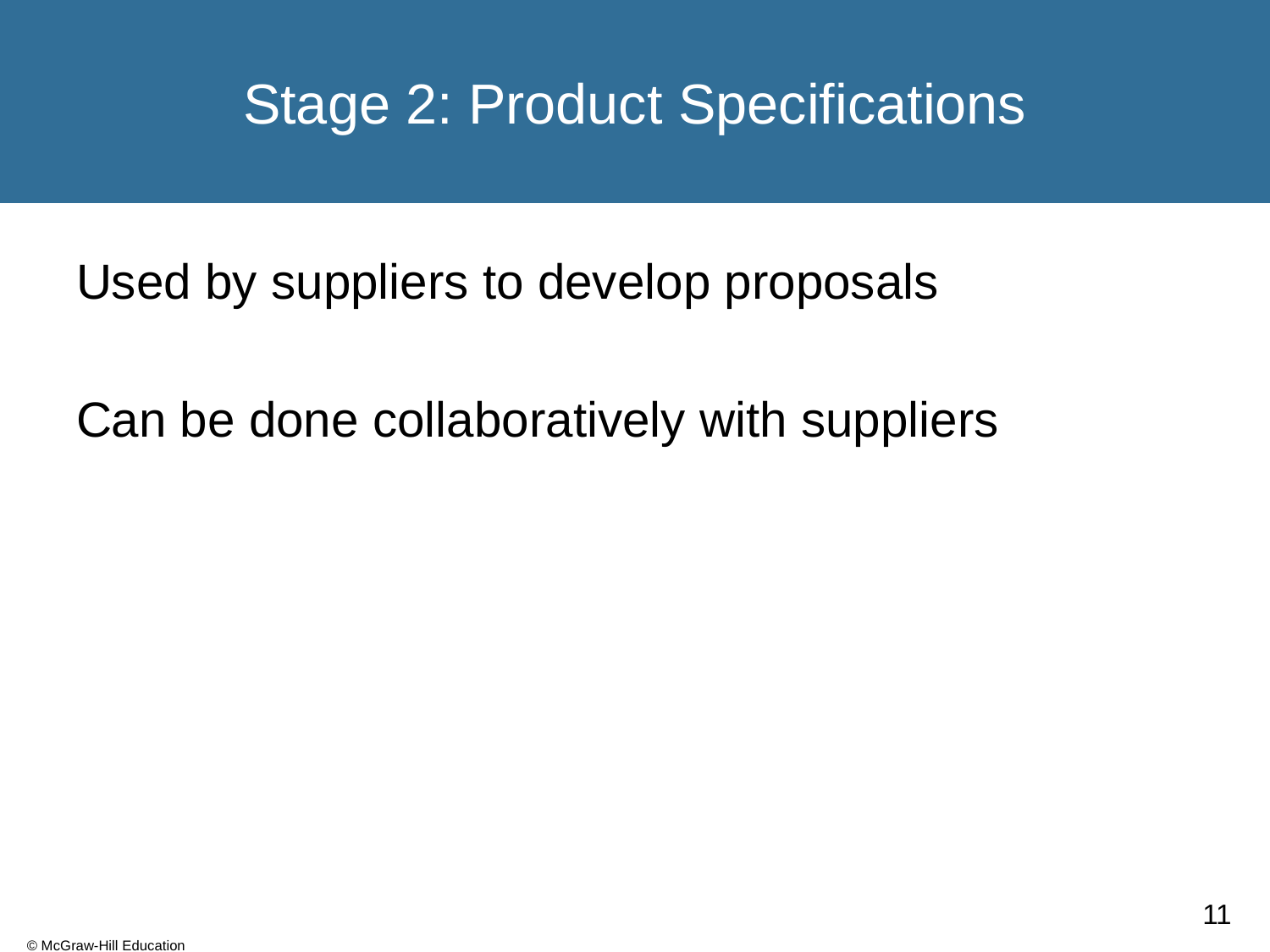

# Stage 2: Product Specifications
Used by suppliers to develop proposals

Can be done collaboratively with suppliers